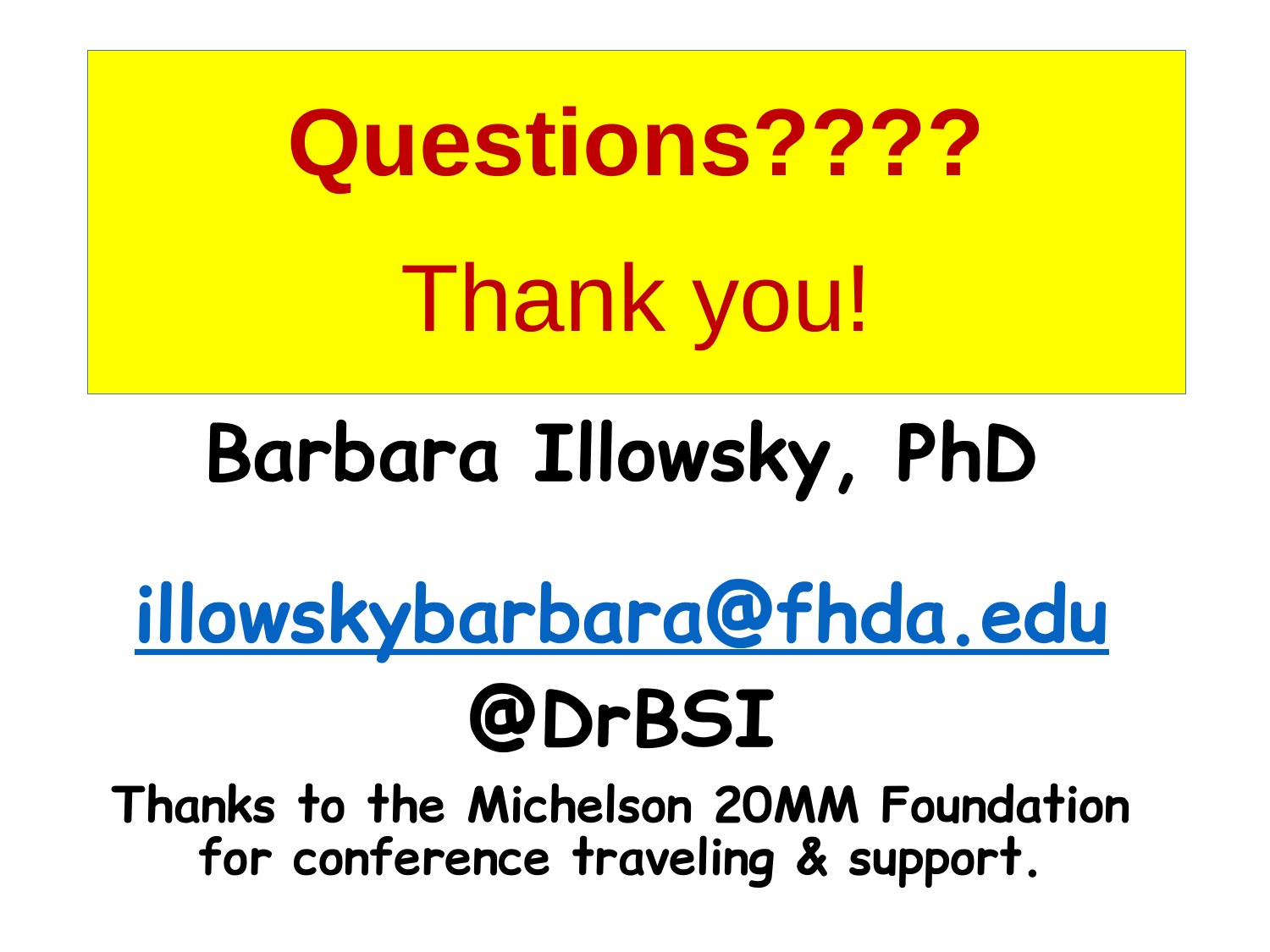

# Questions???? Thank you!
Barbara Illowsky, PhD

illowskybarbara@fhda.edu
@DrBSI
Thanks to the Michelson 20MM Foundation for conference traveling & support.